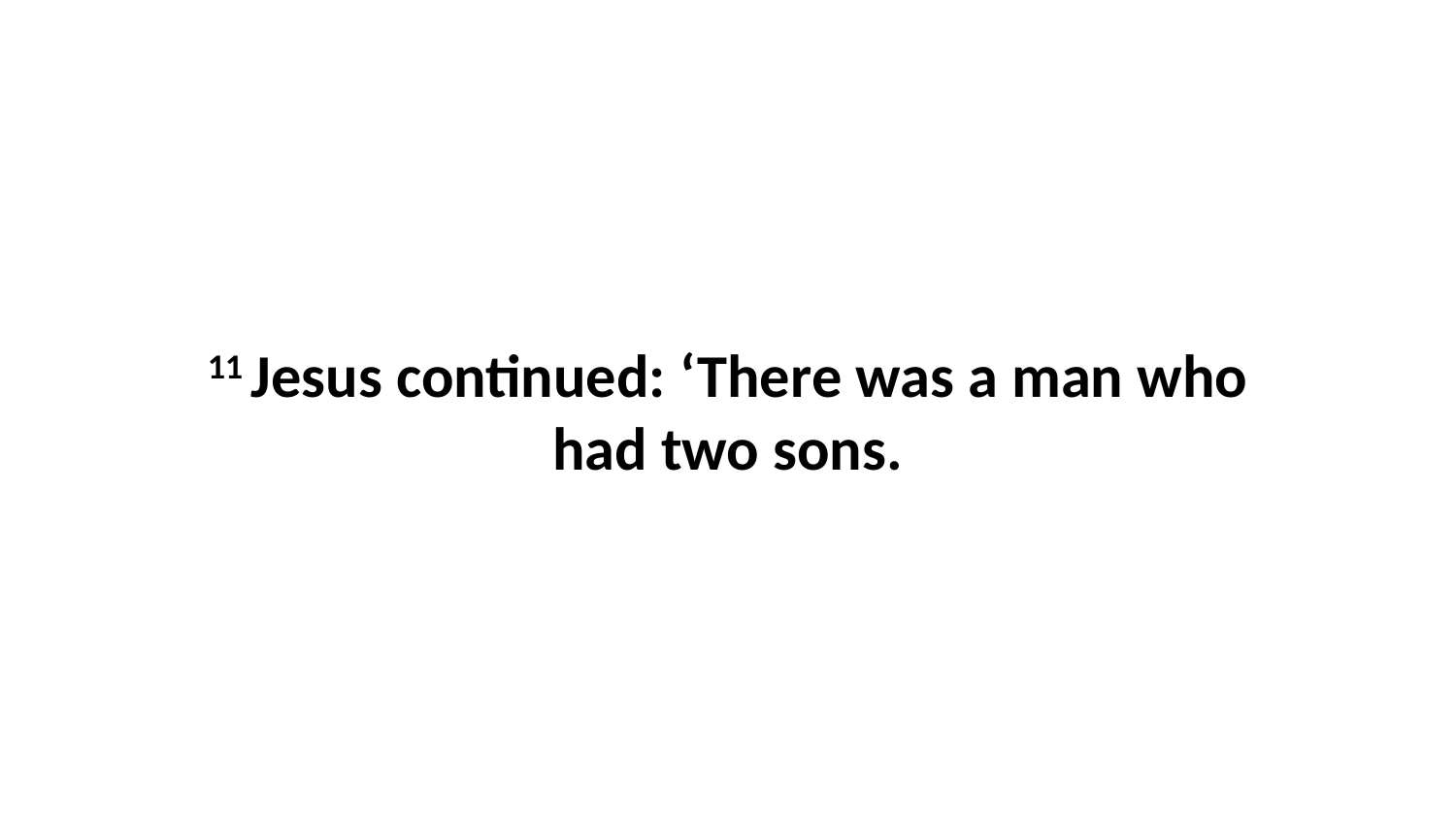

11 Jesus continued: ‘There was a man who had two sons.